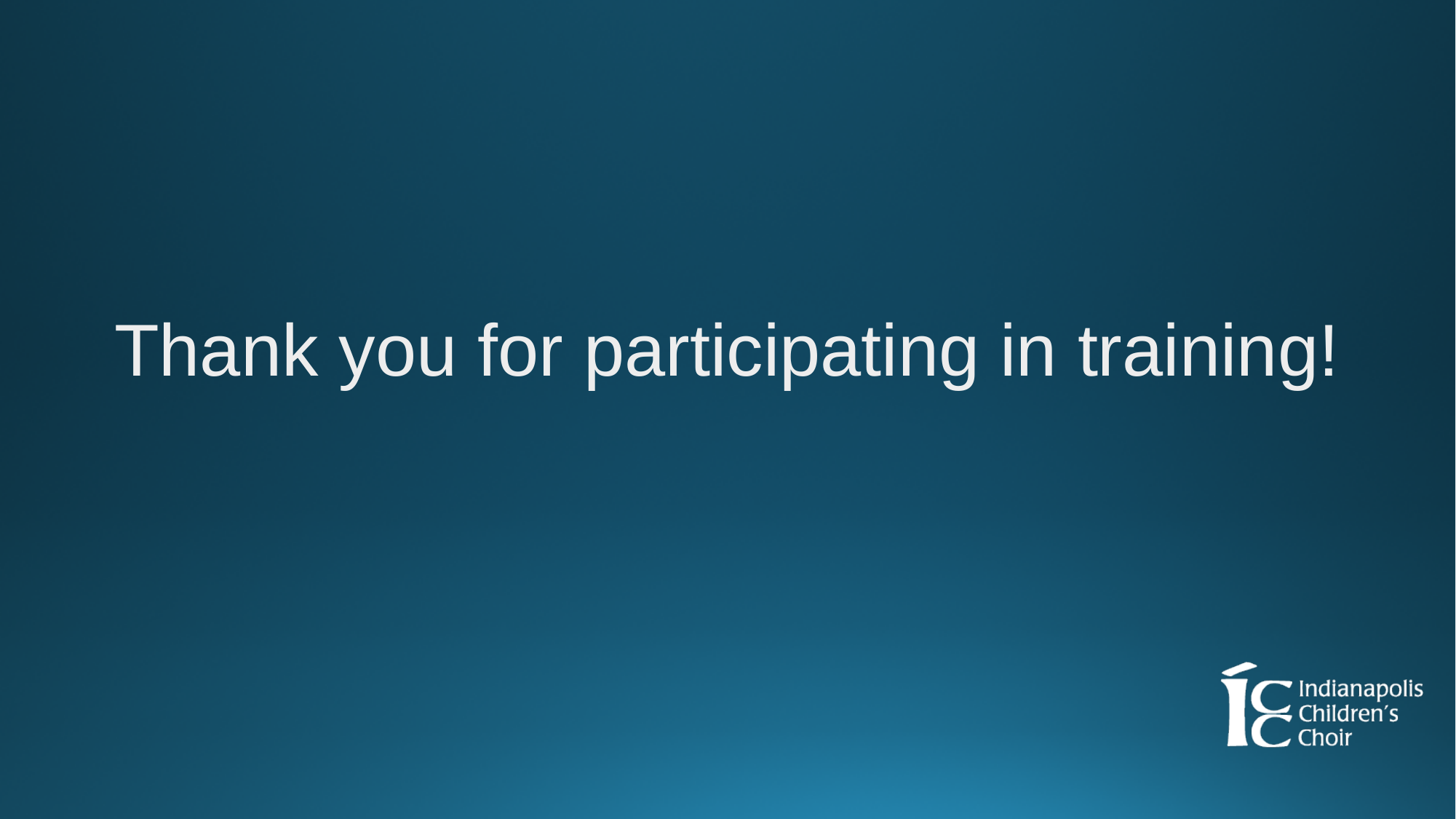

# Thank you for participating in training!